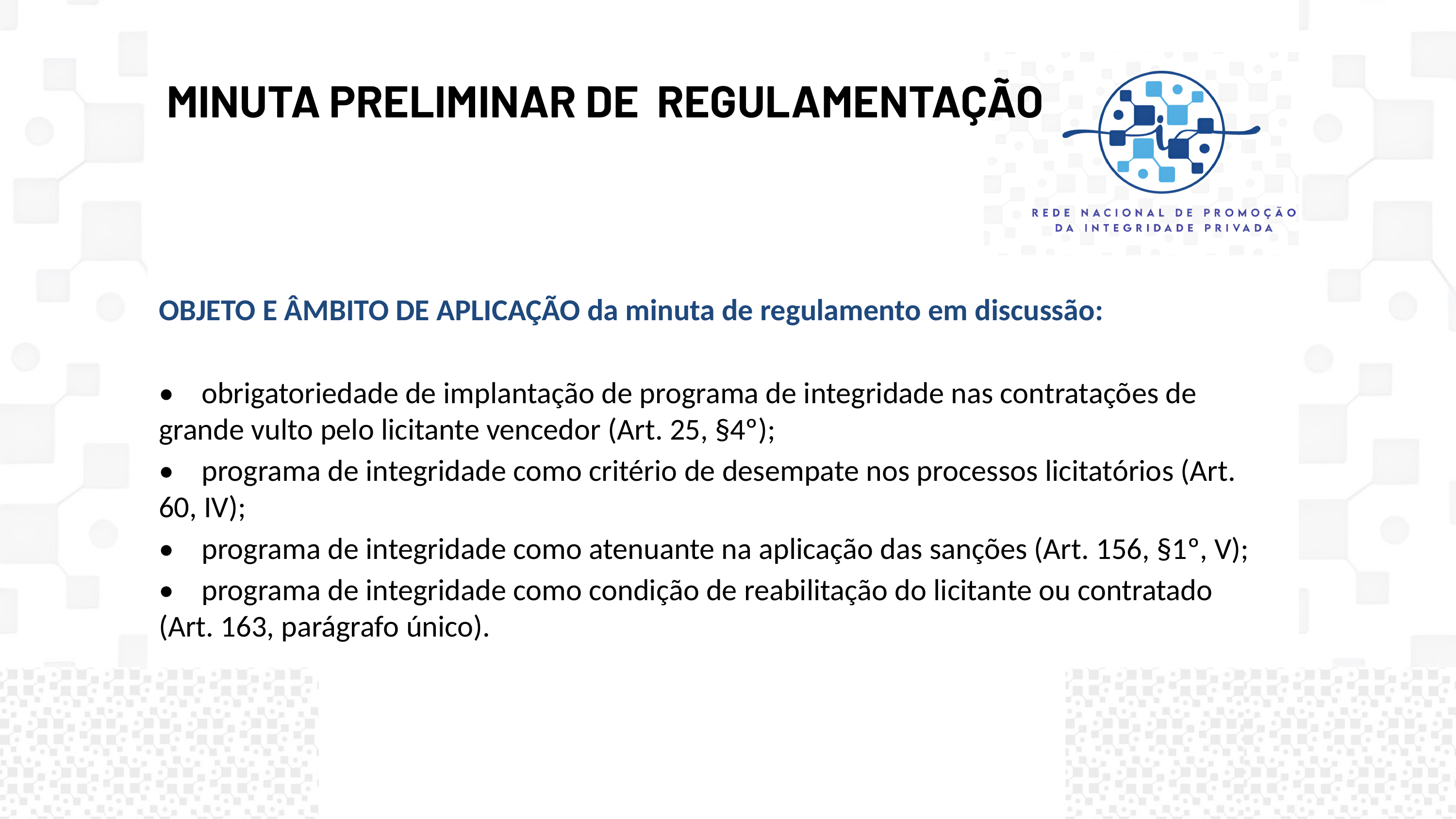

MINUTA PRELIMINAR DE  REGULAMENTAÇÃO
OBJETO E ÂMBITO DE APLICAÇÃO da minuta de regulamento em discussão:

•    obrigatoriedade de implantação de programa de integridade nas contratações de grande vulto pelo licitante vencedor (Art. 25, §4º);
•    programa de integridade como critério de desempate nos processos licitatórios (Art. 60, IV);
•    programa de integridade como atenuante na aplicação das sanções (Art. 156, §1º, V);
•    programa de integridade como condição de reabilitação do licitante ou contratado (Art. 163, parágrafo único).